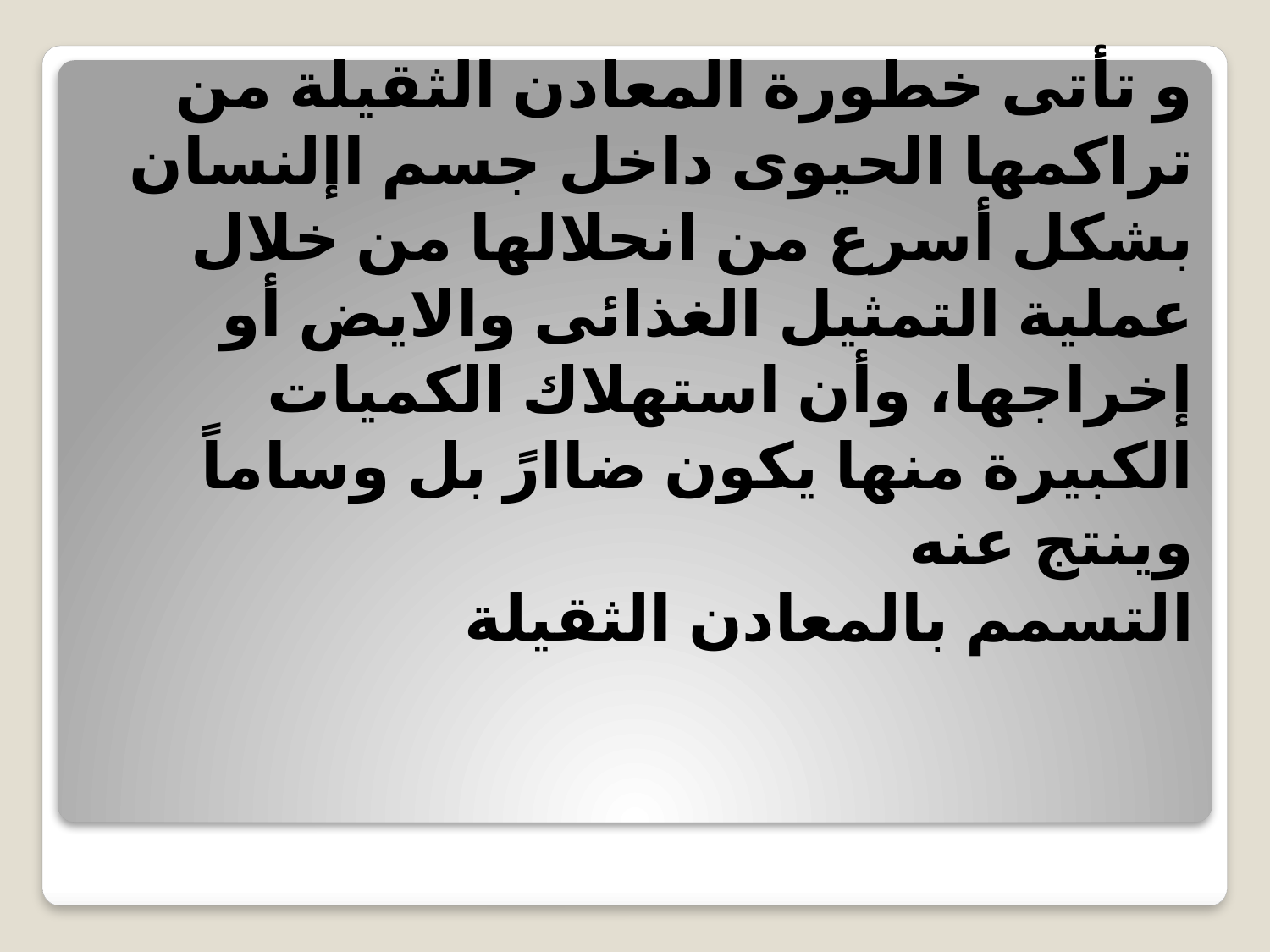

# و تأتى خطورة المعادن الثقيلة من تراكمها الحيوى داخل جسم اإلنسان بشكل أسرع من انحلالها من خلال عملية التمثيل الغذائى والايض أو إخراجها، وأن استهلاك الكميات الكبيرة منها يكون ضاارً بل وساماً وينتج عنه التسمم بالمعادن الثقيلة